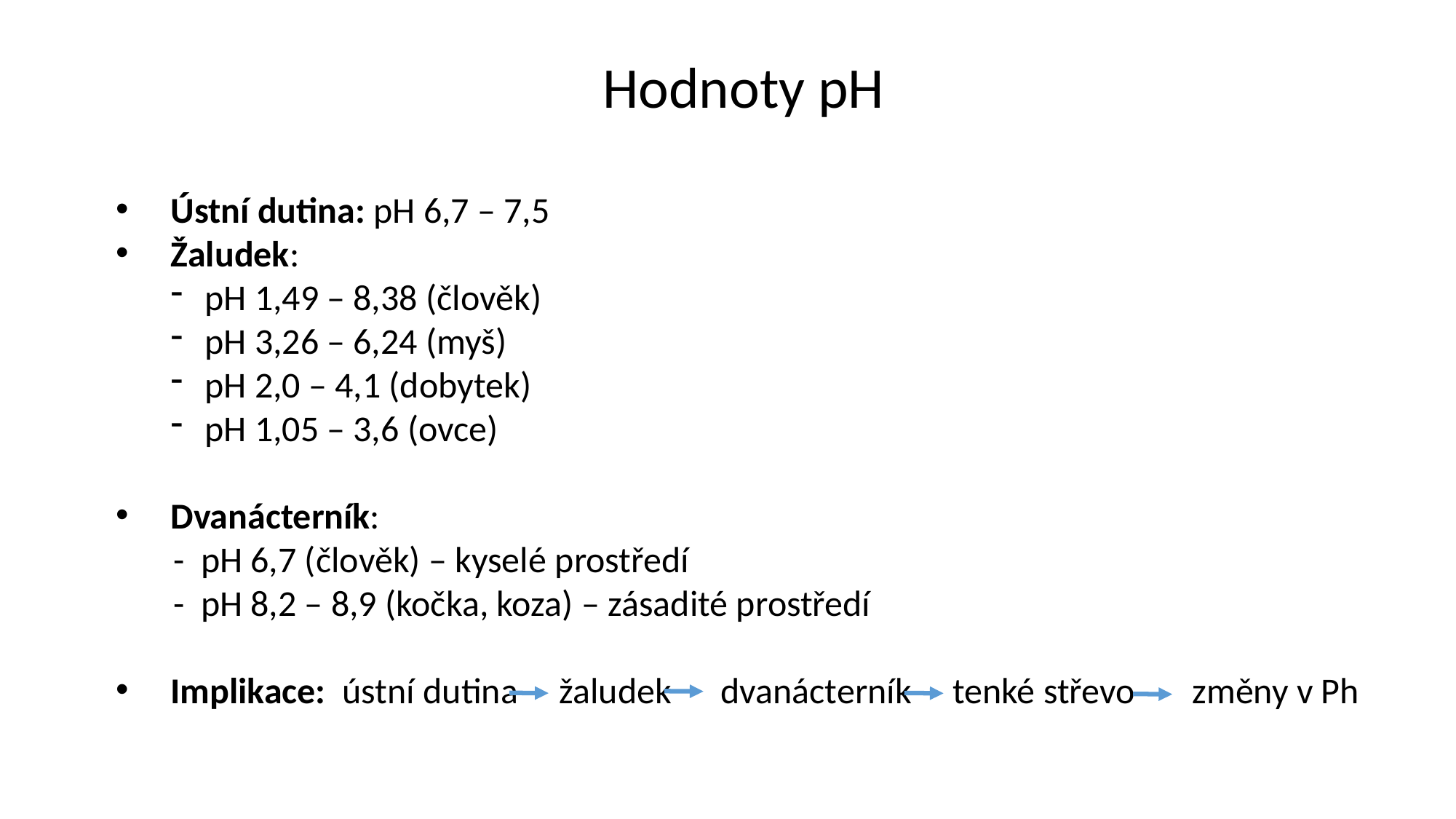

# Hodnoty pH
Ústní dutina: pH 6,7 – 7,5
Žaludek:
pH 1,49 – 8,38 (člověk)
pH 3,26 – 6,24 (myš)
pH 2,0 – 4,1 (dobytek)
pH 1,05 – 3,6 (ovce)

Dvanácterník:
       -  pH 6,7 (člověk) – kyselé prostředí
       -  pH 8,2 – 8,9 (kočka, koza) – zásadité prostředí

Implikace:  ústní dutina     žaludek      dvanácterník     tenké střevo       změny v Ph